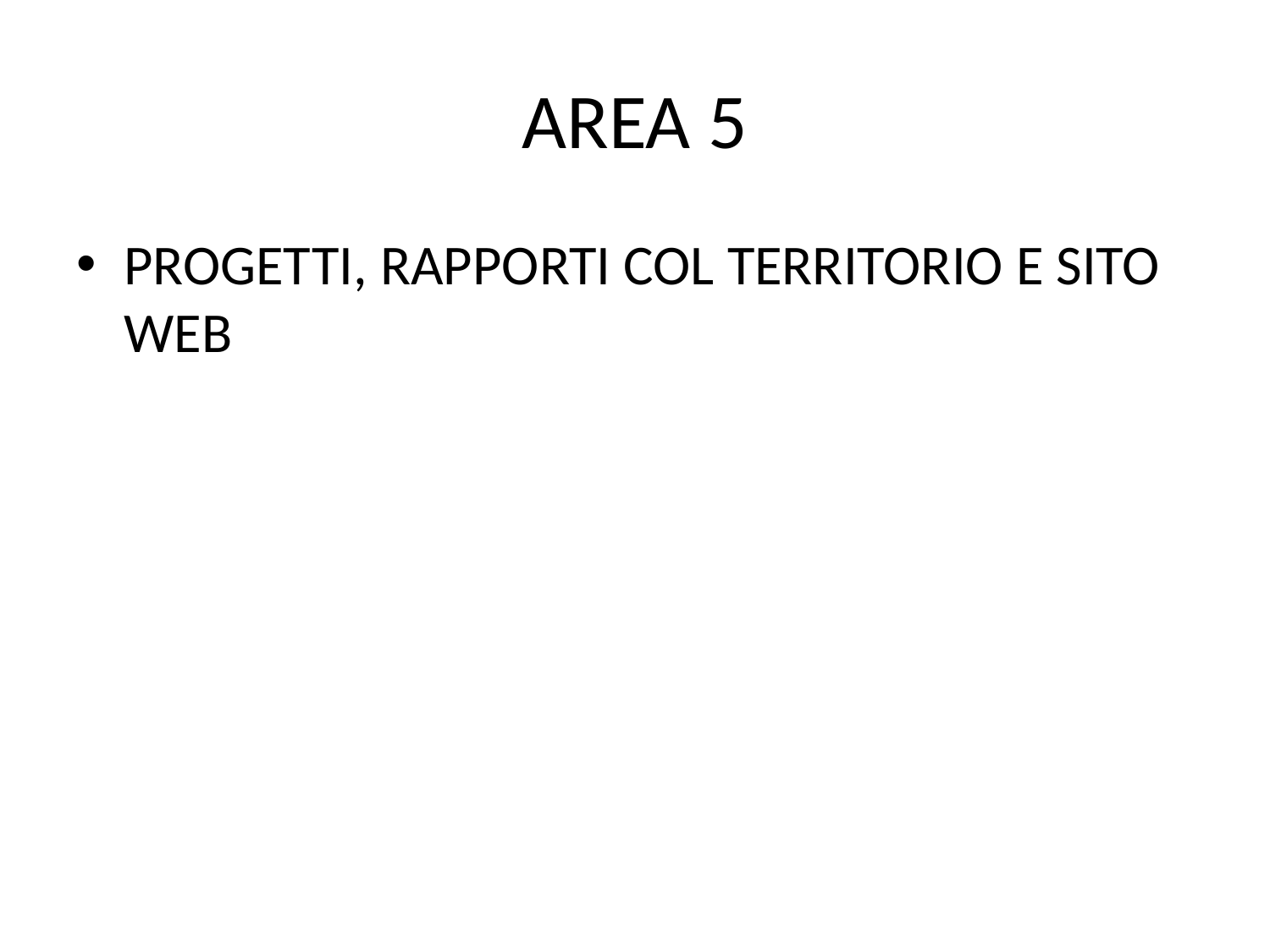

# AREA 5
PROGETTI, RAPPORTI COL TERRITORIO E SITO WEB